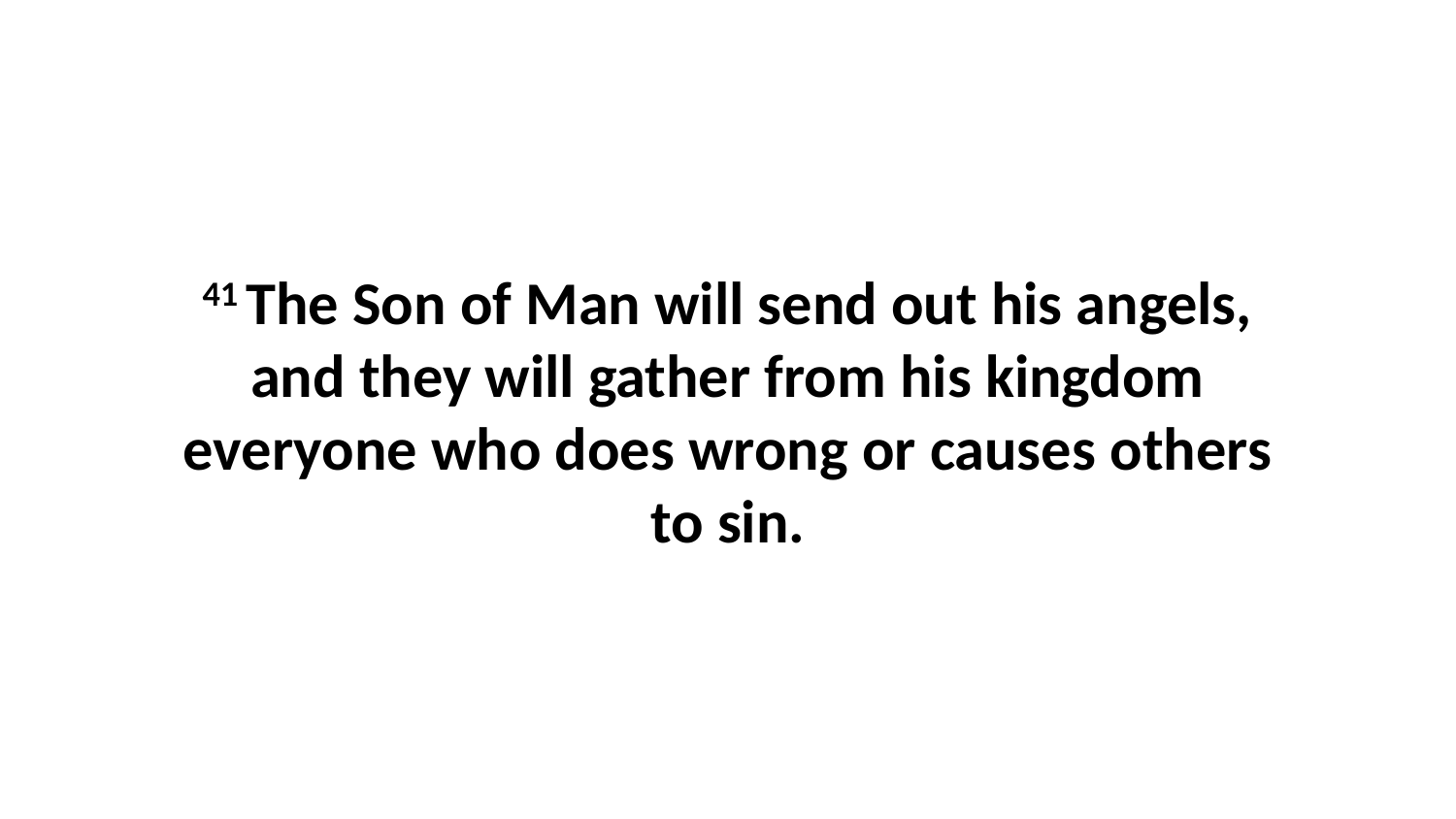

41 The Son of Man will send out his angels, and they will gather from his kingdom everyone who does wrong or causes others to sin.